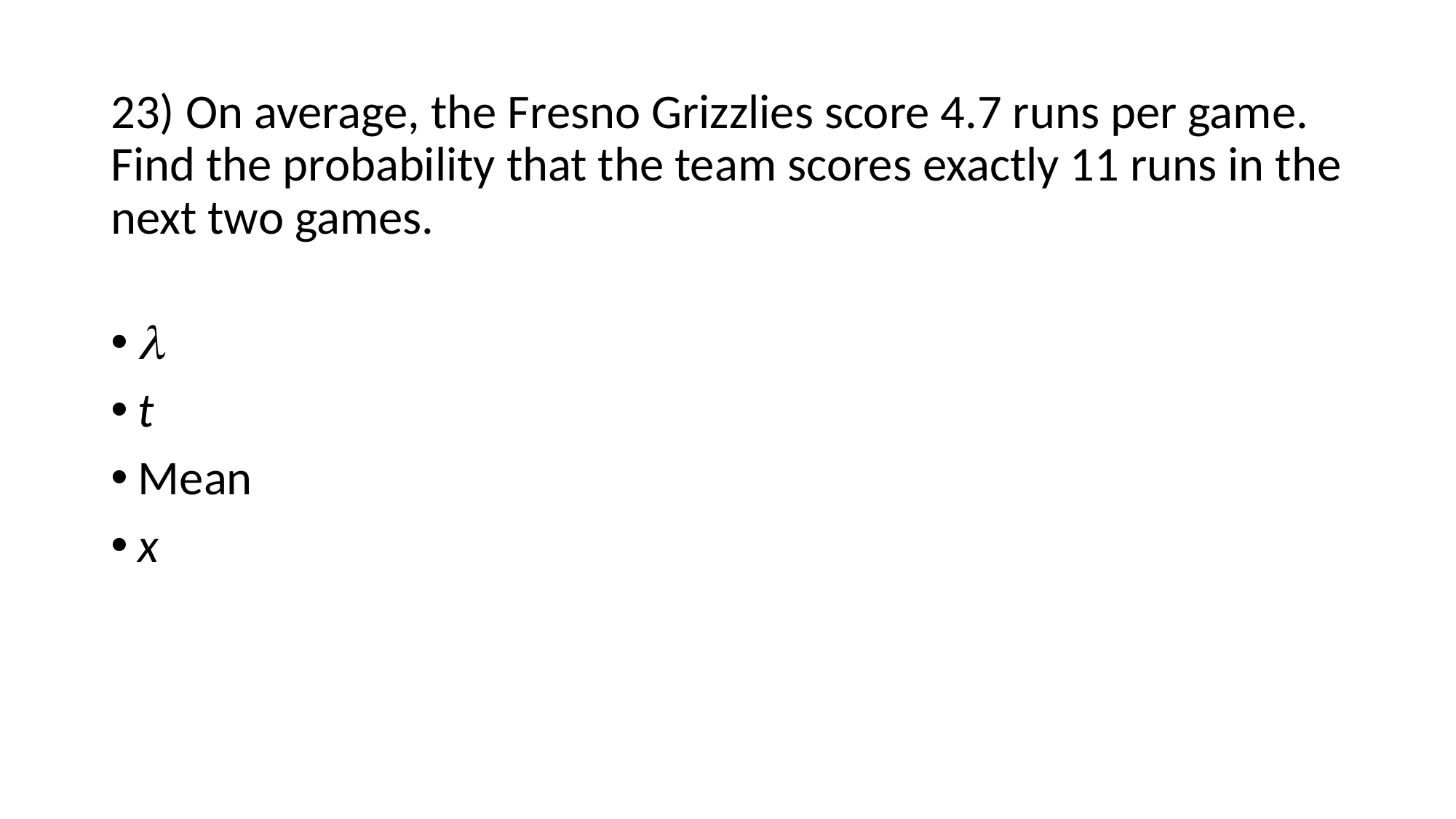

23) On average, the Fresno Grizzlies score 4.7 runs per game. Find the probability that the team scores exactly 11 runs in the next two games.
λ
t
Mean
x